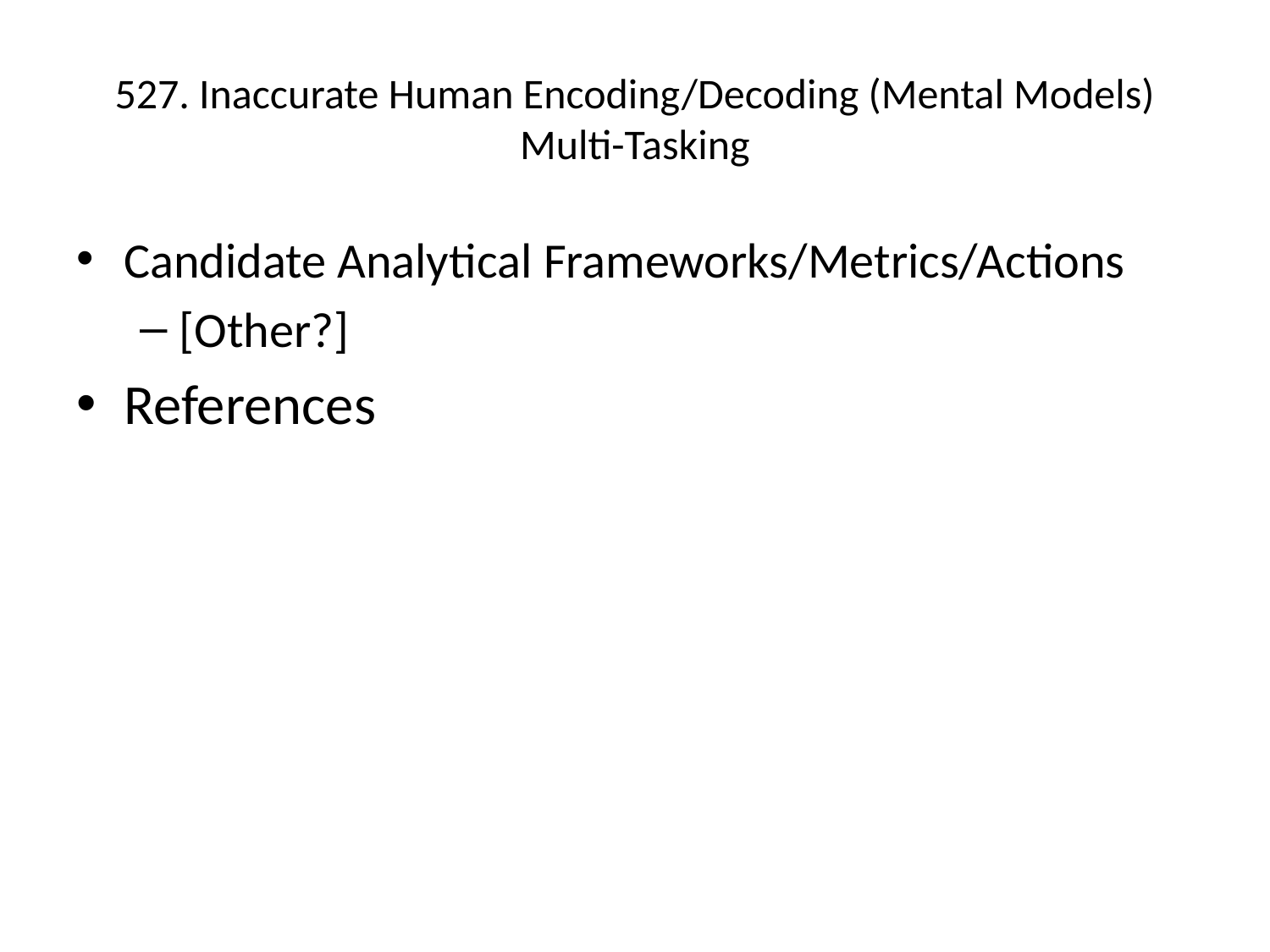

# 527. Inaccurate Human Encoding/Decoding (Mental Models) Multi-Tasking
Candidate Analytical Frameworks/Metrics/Actions
[Other?]
References